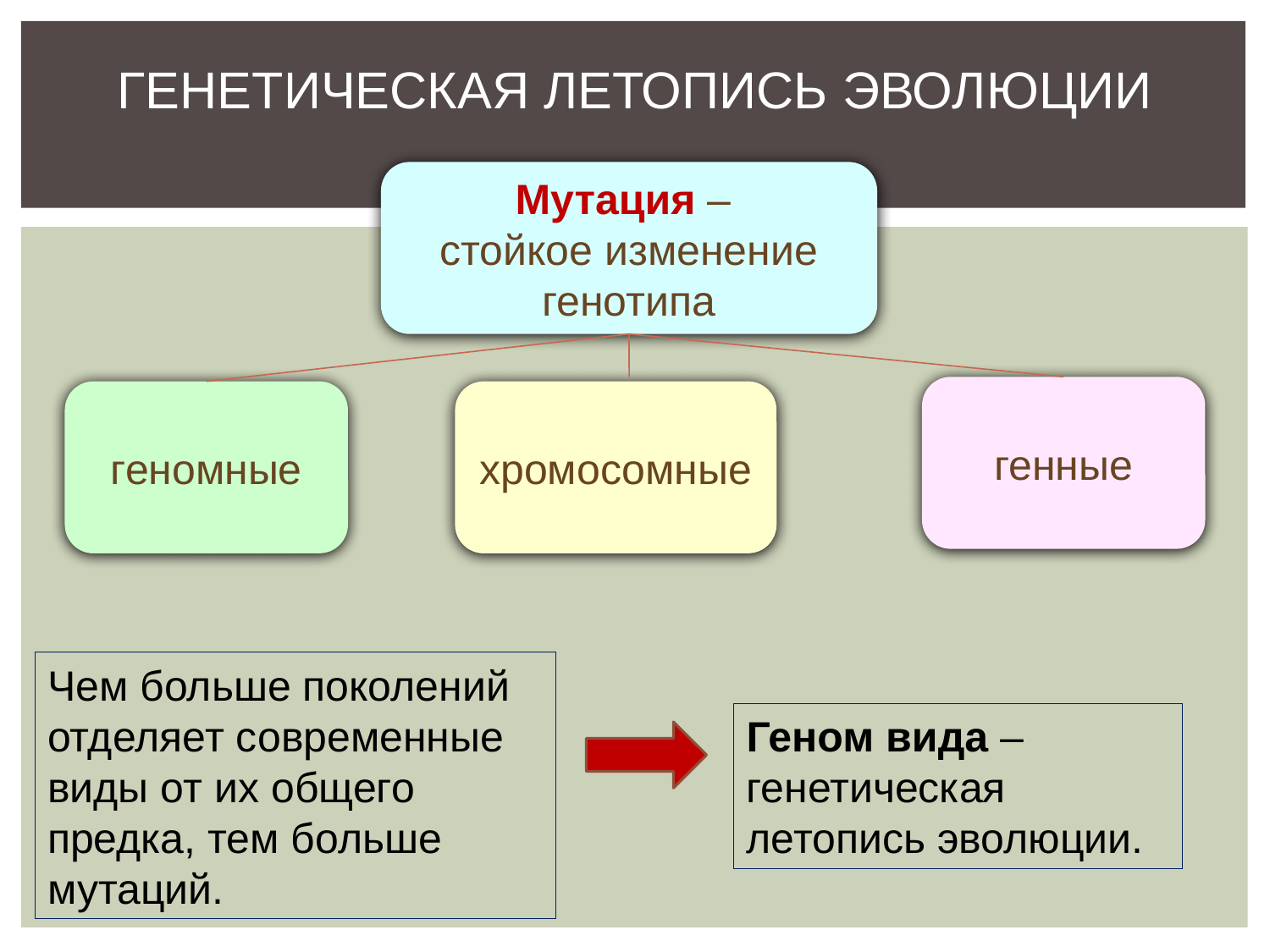

ГЕНЕТИЧЕСКАЯ ЛЕТОПИСЬ ЭВОЛЮЦИИ
Мутация –
стойкое изменение генотипа
генные
геномные
хромосомные
Чем больше поколений отделяет современные виды от их общего предка, тем больше мутаций.
Геном вида – генетическая летопись эволюции.